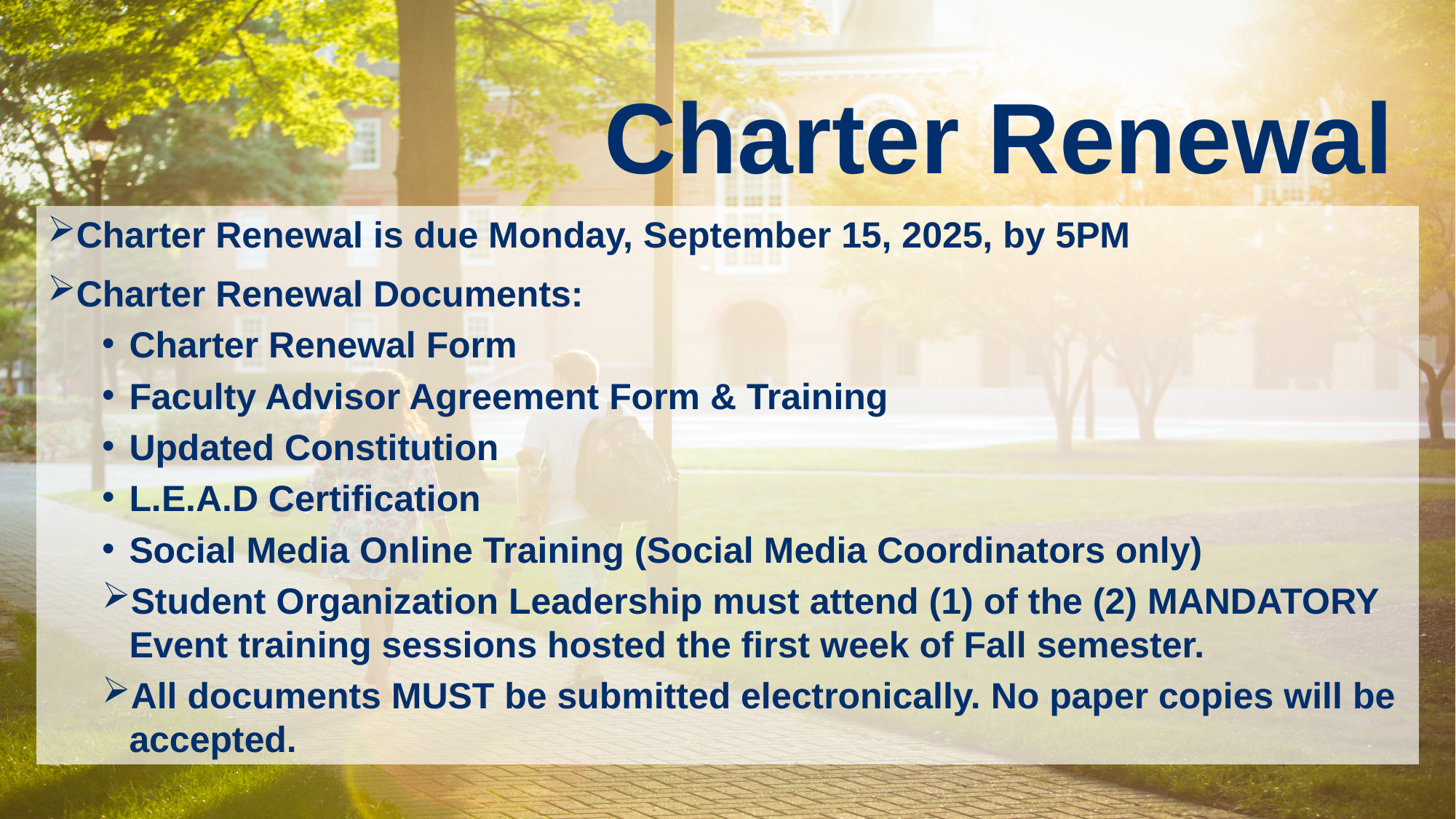

Charter Renewal
Charter Renewal is due Monday, September 15, 2025, by 5PM
Charter Renewal Documents:
Charter Renewal Form
Faculty Advisor Agreement Form & Training
Updated Constitution
L.E.A.D Certification
Social Media Online Training (Social Media Coordinators only)
Student Organization Leadership must attend (1) of the (2) MANDATORY Event training sessions hosted the first week of Fall semester.
All documents MUST be submitted electronically. No paper copies will be accepted.